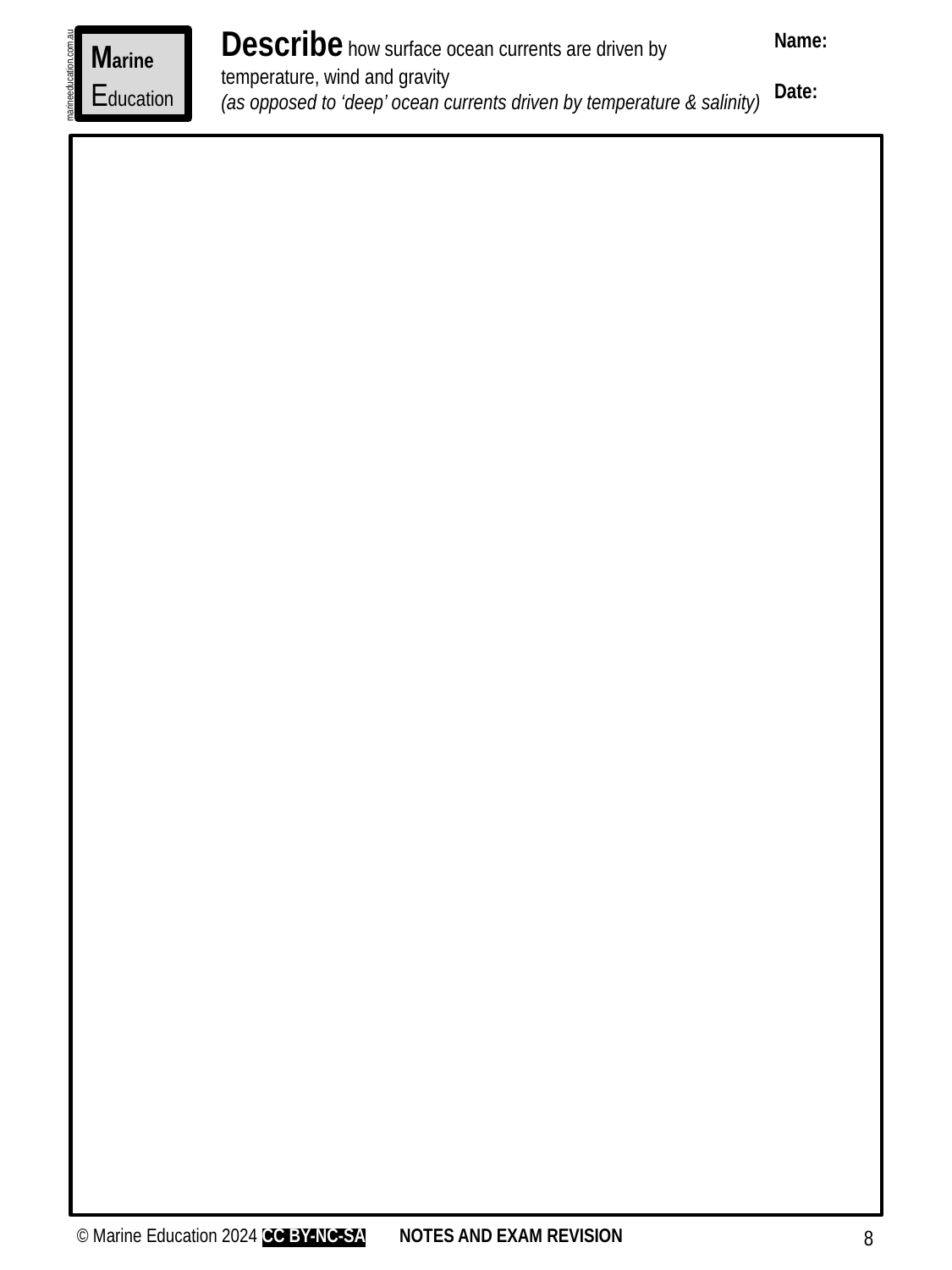

Describe how surface ocean currents are driven by temperature, wind and gravity
(as opposed to ‘deep’ ocean currents driven by temperature & salinity)
Name:

Date:
Marine
Education
marineeducation.com.au

© Marine Education 2024 CC BY-NC-SA
NOTES AND EXAM REVISION
8